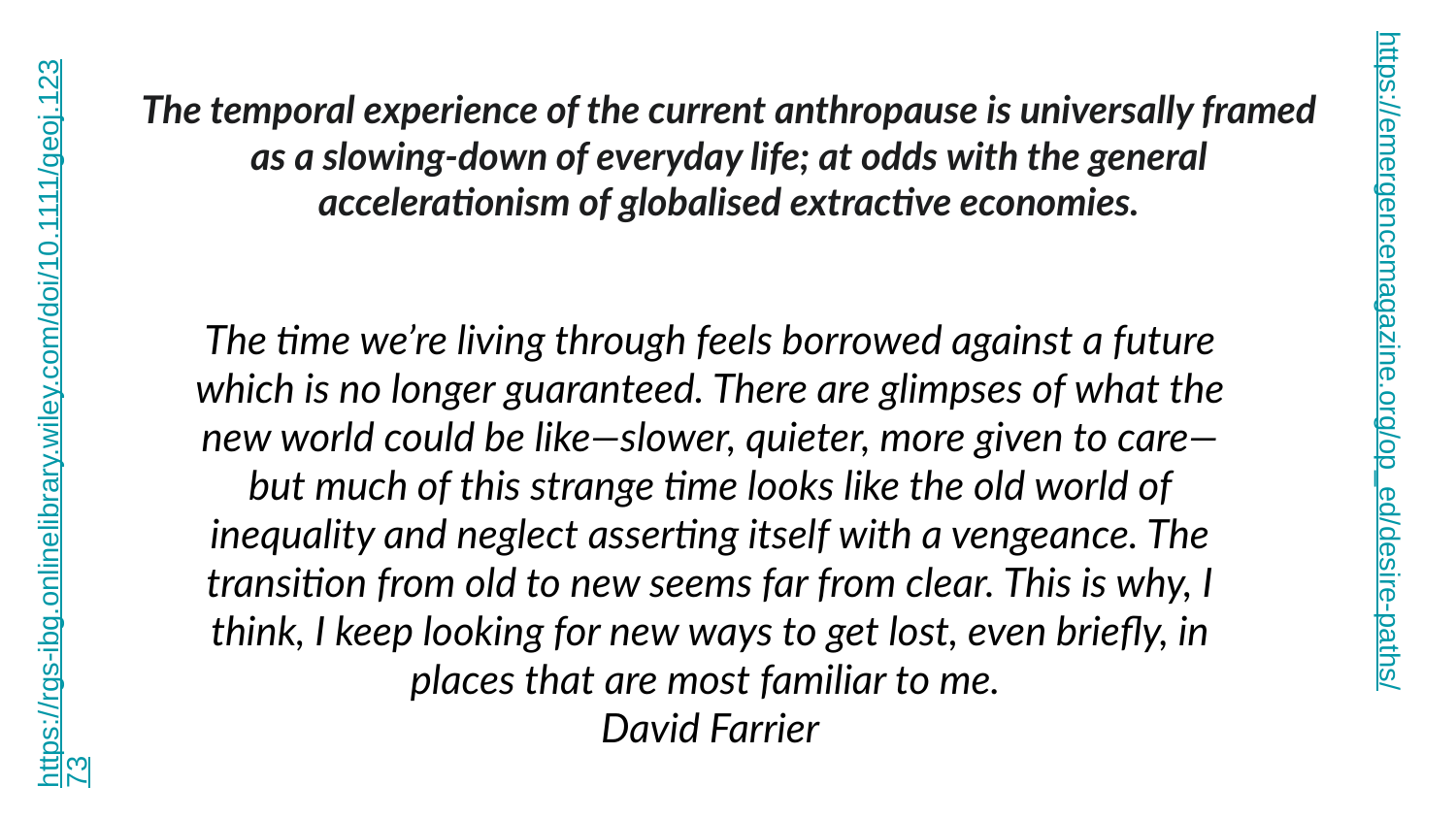

# The temporal experience of the current anthropause is universally framed as a slowing‐down of everyday life; at odds with the general accelerationism of globalised extractive economies.
The time we’re living through feels borrowed against a future which is no longer guaranteed. There are glimpses of what the new world could be like—slower, quieter, more given to care—but much of this strange time looks like the old world of inequality and neglect asserting itself with a vengeance. The transition from old to new seems far from clear. This is why, I think, I keep looking for new ways to get lost, even briefly, in places that are most familiar to me.
David Farrier
https://rgs-ibg.onlinelibrary.wiley.com/doi/10.1111/geoj.12373

https://emergencemagazine.org/op_ed/desire-paths/